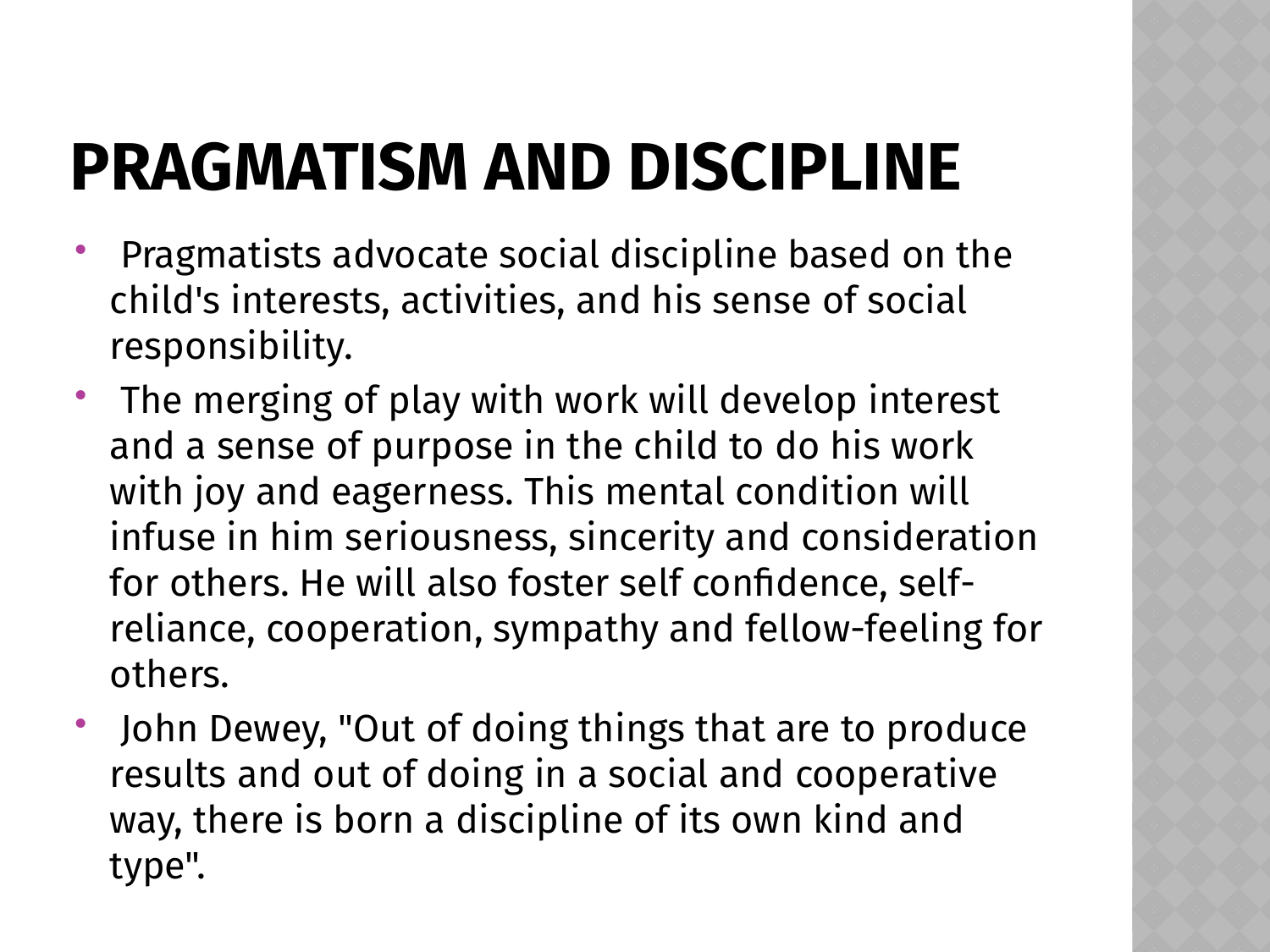

# PRAGMATISM AND DISCIPLINE
 Pragmatists advocate social discipline based on the child's interests, activities, and his sense of social responsibility.
 The merging of play with work will develop interest and a sense of purpose in the child to do his work with joy and eagerness. This mental condition will infuse in him seriousness, sincerity and consideration for others. He will also foster self confidence, self-reliance, cooperation, sympathy and fellow-feeling for others.
 John Dewey, "Out of doing things that are to produce results and out of doing in a social and cooperative way, there is born a discipline of its own kind and type".